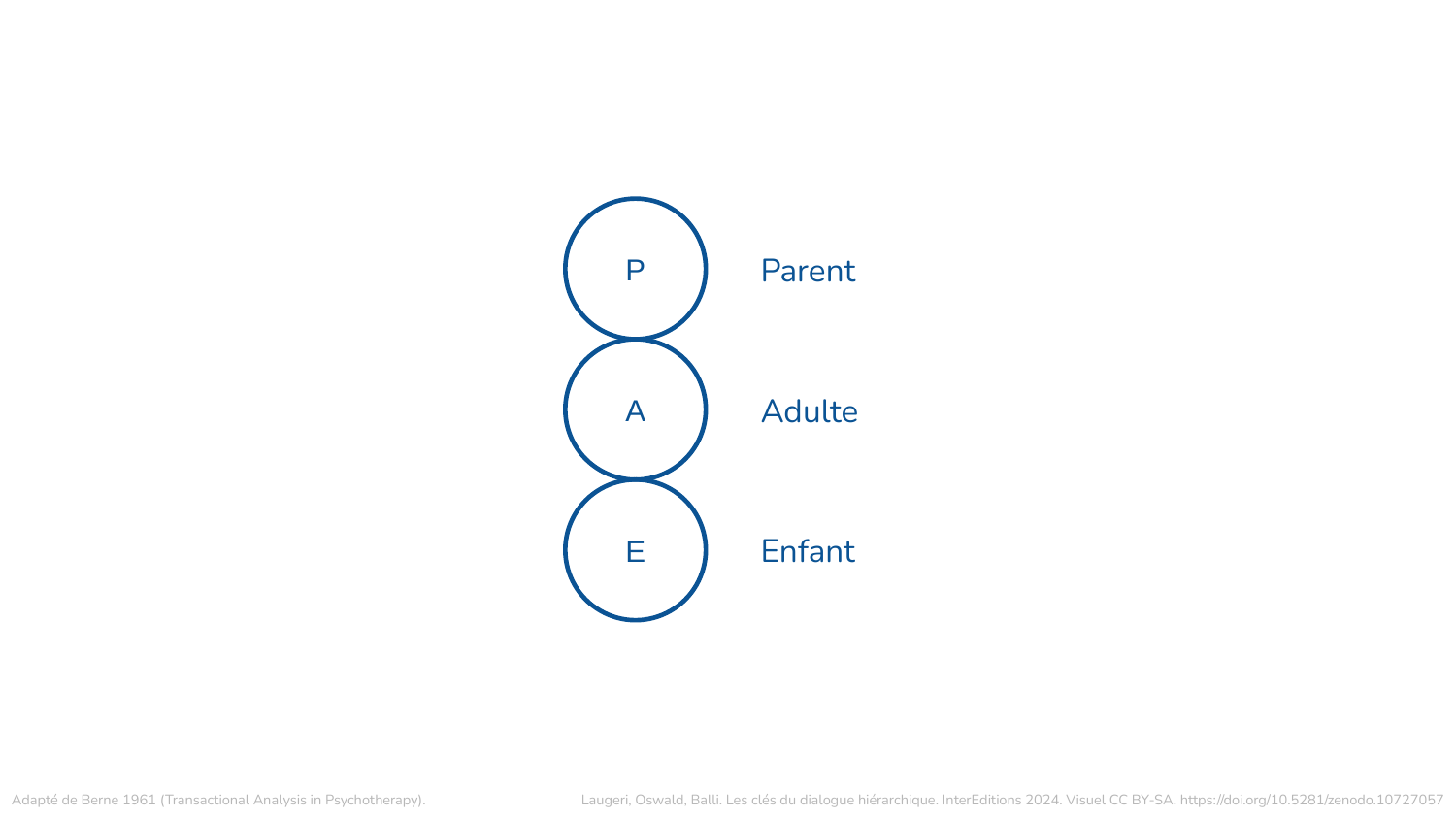

P
Parent
A
Adulte
E
Enfant
Adapté de Berne 1961 (Transactional Analysis in Psychotherapy).
Laugeri, Oswald, Balli. Les clés du dialogue hiérarchique. InterEditions 2024. Visuel CC BY-SA. https://doi.org/10.5281/zenodo.10727057